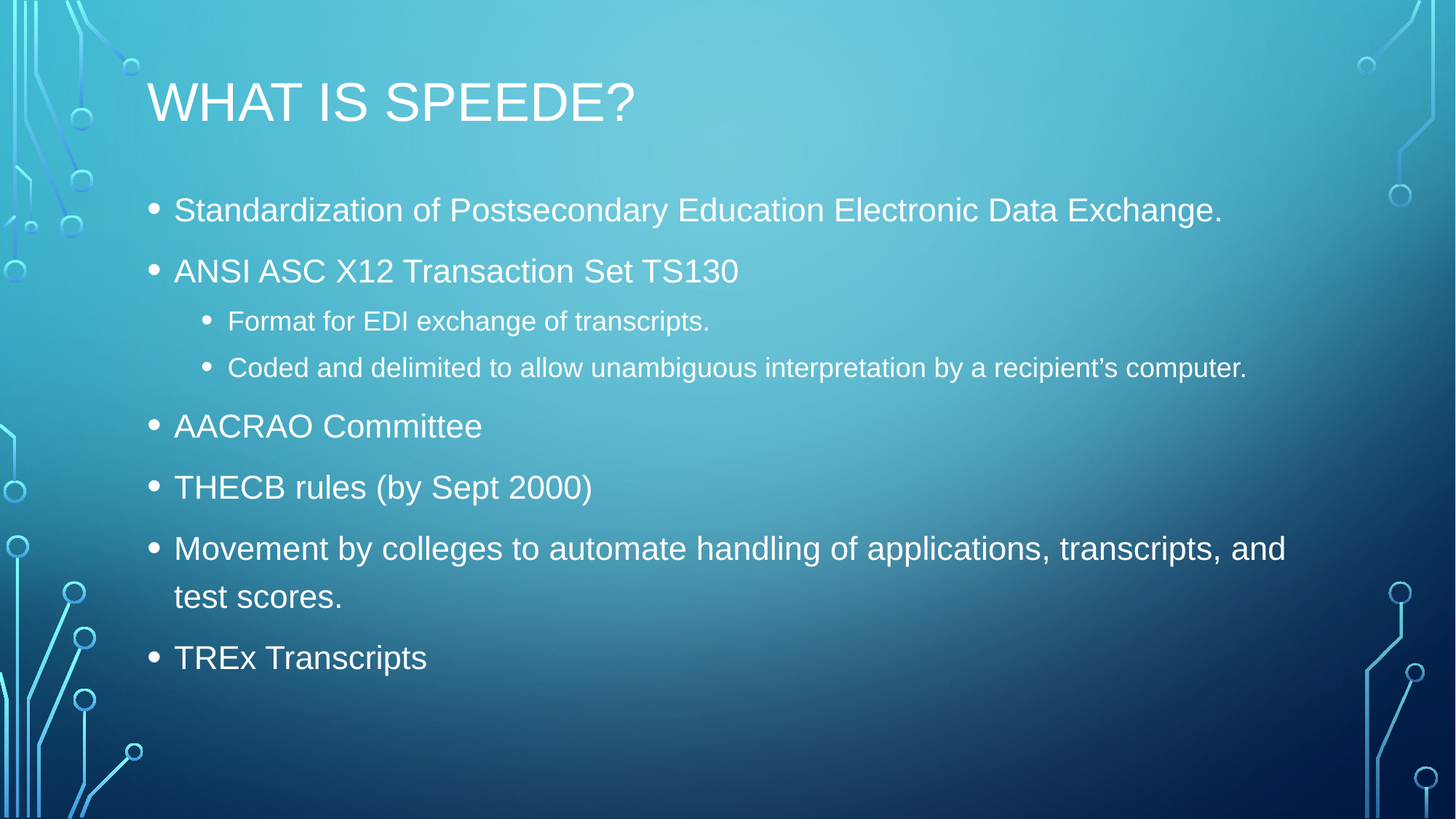

# What is SPEEDE?
Standardization of Postsecondary Education Electronic Data Exchange.
ANSI ASC X12 Transaction Set TS130
Format for EDI exchange of transcripts.
Coded and delimited to allow unambiguous interpretation by a recipient’s computer.
AACRAO Committee
THECB rules (by Sept 2000)
Movement by colleges to automate handling of applications, transcripts, and test scores.
TREx Transcripts